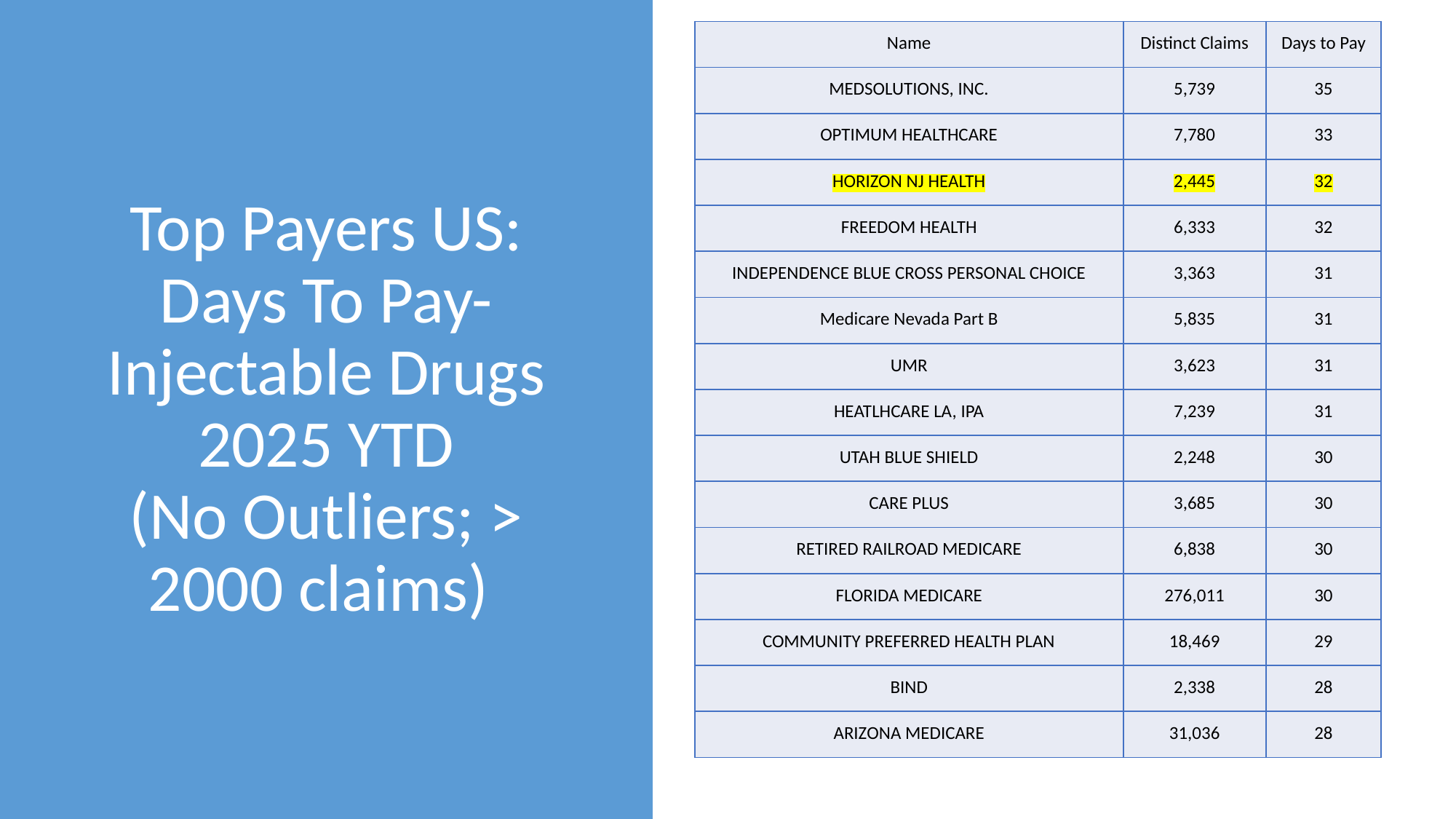

| Name | Distinct Claims | Days to Pay |
| --- | --- | --- |
| MEDSOLUTIONS, INC. | 5,739 | 35 |
| OPTIMUM HEALTHCARE | 7,780 | 33 |
| HORIZON NJ HEALTH | 2,445 | 32 |
| FREEDOM HEALTH | 6,333 | 32 |
| INDEPENDENCE BLUE CROSS PERSONAL CHOICE | 3,363 | 31 |
| Medicare Nevada Part B | 5,835 | 31 |
| UMR | 3,623 | 31 |
| HEATLHCARE LA, IPA | 7,239 | 31 |
| UTAH BLUE SHIELD | 2,248 | 30 |
| CARE PLUS | 3,685 | 30 |
| RETIRED RAILROAD MEDICARE | 6,838 | 30 |
| FLORIDA MEDICARE | 276,011 | 30 |
| COMMUNITY PREFERRED HEALTH PLAN | 18,469 | 29 |
| BIND | 2,338 | 28 |
| ARIZONA MEDICARE | 31,036 | 28 |
# Top Payers US: Days To Pay-Injectable Drugs 2025 YTD (No Outliers; > 2000 claims)